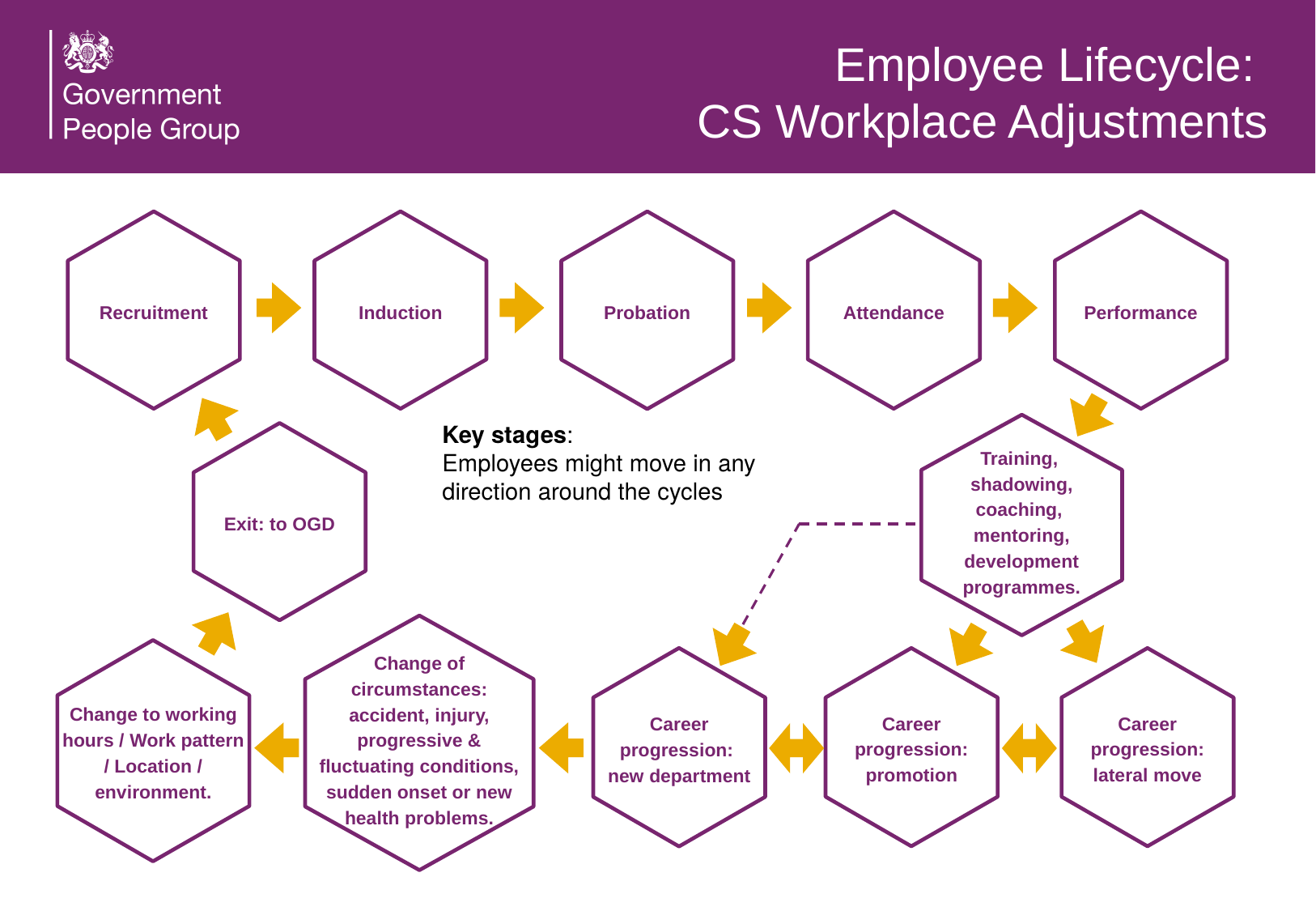

# Employee Lifecycle: CS Workplace Adjustments
Recruitment
Induction
Attendance
Performance
Probation

Training,
shadowing, coaching,
mentoring, development programmes.

Exit: to OGD
Key stages:
Employees might move in any direction around the cycles

Change to working hours / Work pattern / Location / environment.
Change of circumstances: accident, injury, progressive & fluctuating conditions, sudden onset or new health problems.

Career progression: promotion

Career progression: lateral move

Career progression:
new department